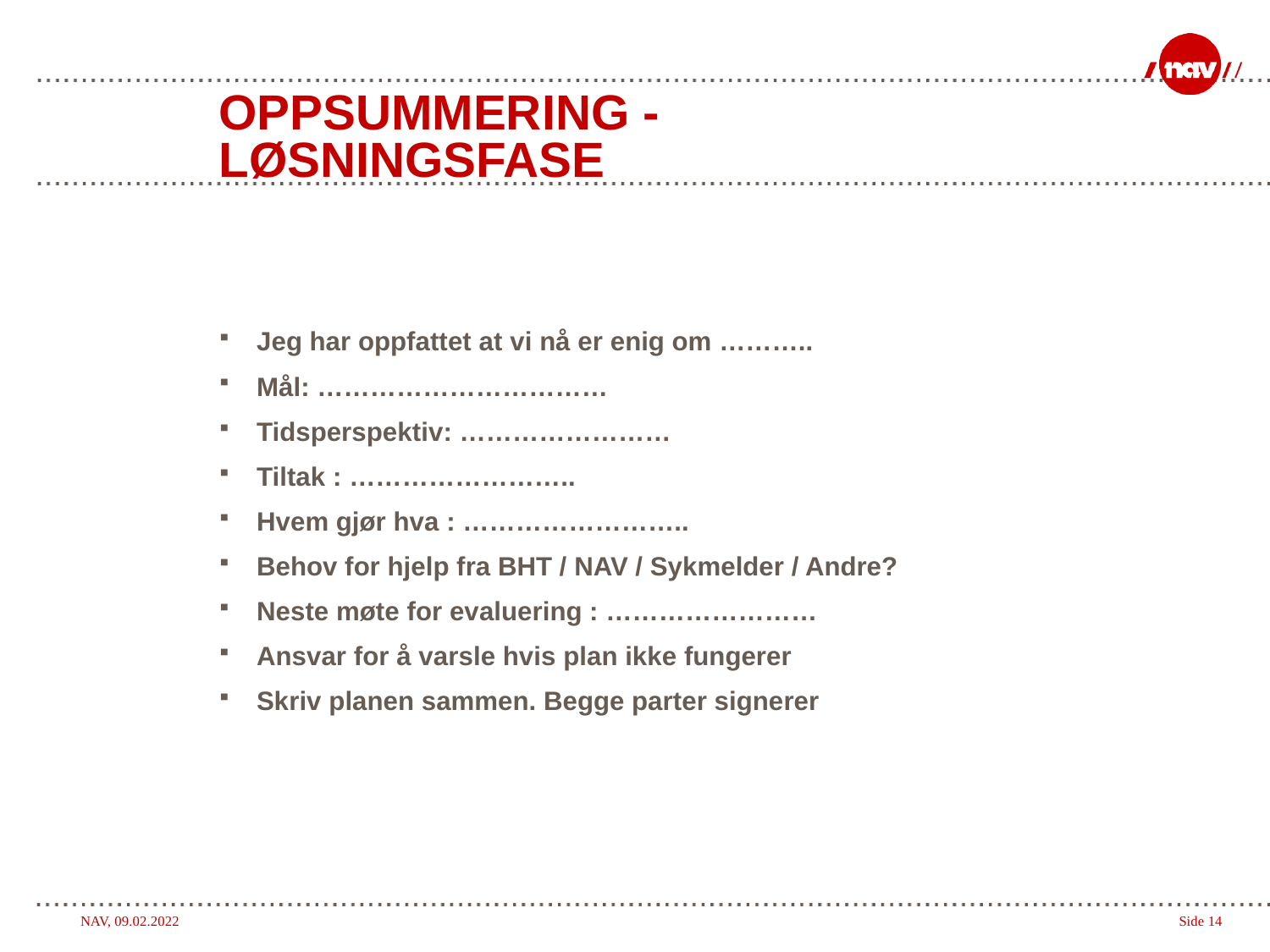

# Oppsummering - løsningsfase
Jeg har oppfattet at vi nå er enig om ………..
Mål: ……………………………
Tidsperspektiv: ……………………
Tiltak : ……………………..
Hvem gjør hva : ……………………..
Behov for hjelp fra BHT / NAV / Sykmelder / Andre?
Neste møte for evaluering : ……………………
Ansvar for å varsle hvis plan ikke fungerer
Skriv planen sammen. Begge parter signerer